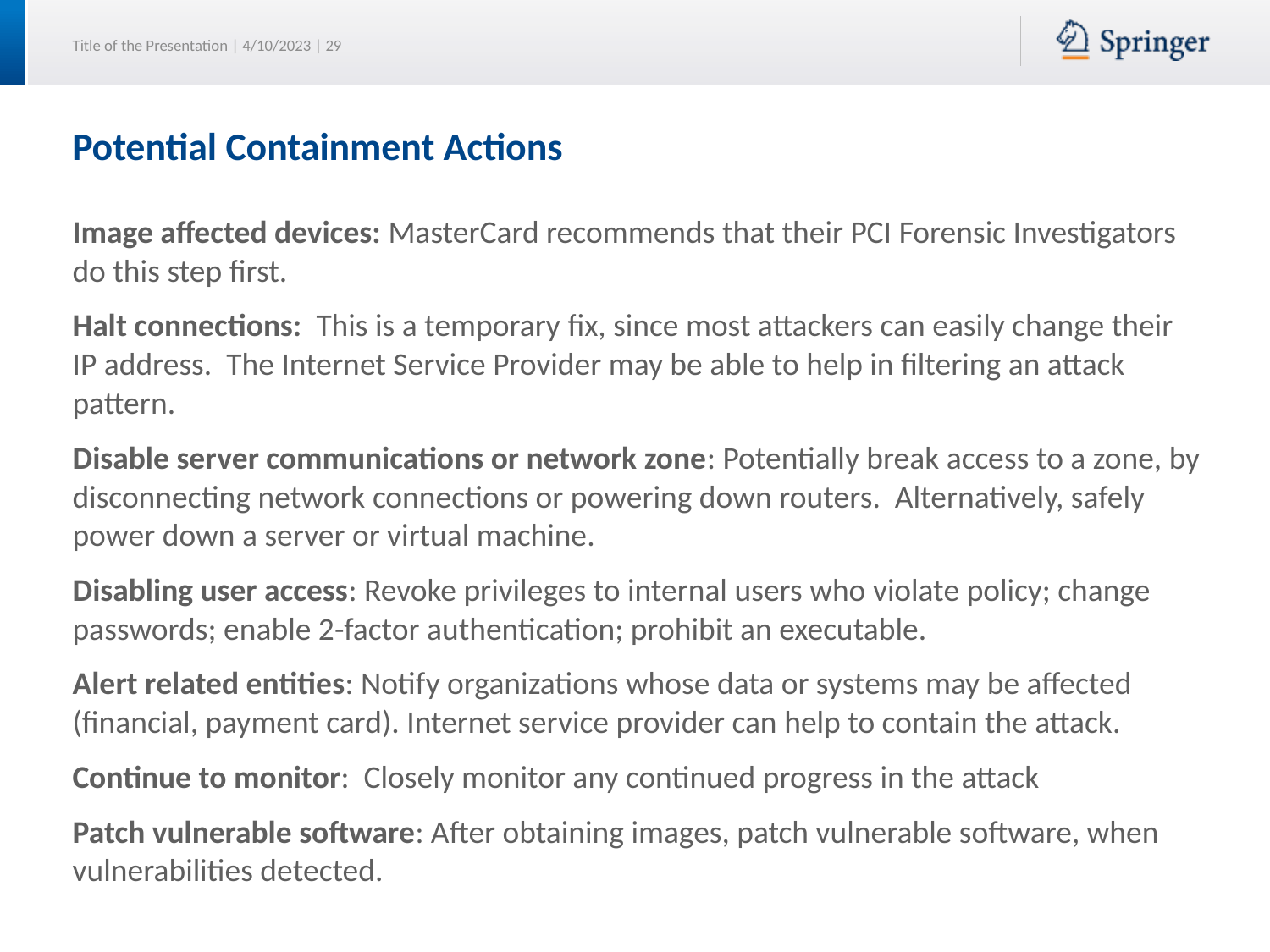

# Potential Containment Actions
Image affected devices: MasterCard recommends that their PCI Forensic Investigators do this step first.
Halt connections:  This is a temporary fix, since most attackers can easily change their IP address.  The Internet Service Provider may be able to help in filtering an attack pattern.
Disable server communications or network zone: Potentially break access to a zone, by disconnecting network connections or powering down routers.  Alternatively, safely power down a server or virtual machine.
Disabling user access: Revoke privileges to internal users who violate policy; change passwords; enable 2-factor authentication; prohibit an executable.
Alert related entities: Notify organizations whose data or systems may be affected (financial, payment card). Internet service provider can help to contain the attack.
Continue to monitor:  Closely monitor any continued progress in the attack
Patch vulnerable software: After obtaining images, patch vulnerable software, when vulnerabilities detected.